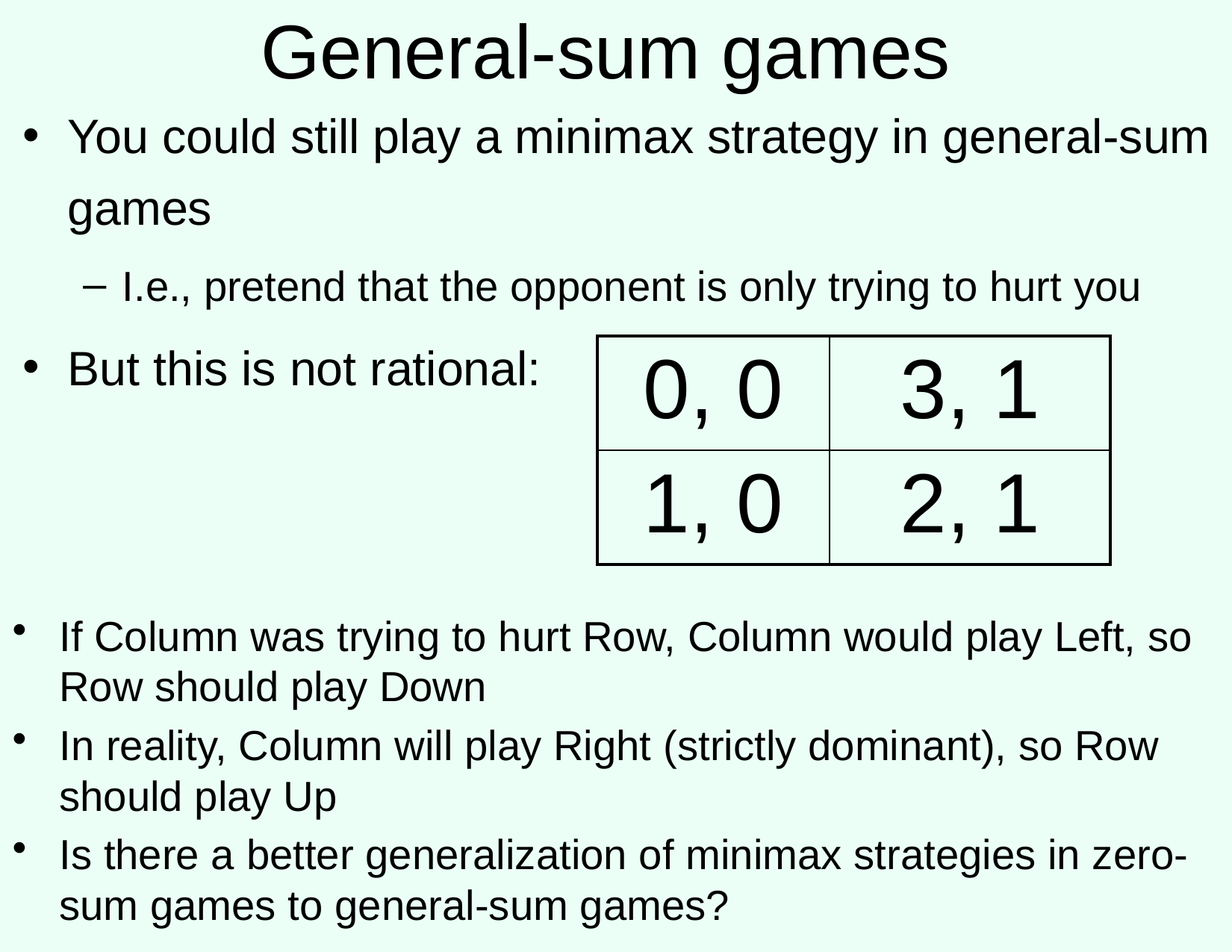

# General-sum games
You could still play a minimax strategy in general-sum games
I.e., pretend that the opponent is only trying to hurt you
But this is not rational:
| 0, 0 | 3, 1 |
| --- | --- |
| 1, 0 | 2, 1 |
If Column was trying to hurt Row, Column would play Left, so Row should play Down
In reality, Column will play Right (strictly dominant), so Row should play Up
Is there a better generalization of minimax strategies in zero-sum games to general-sum games?